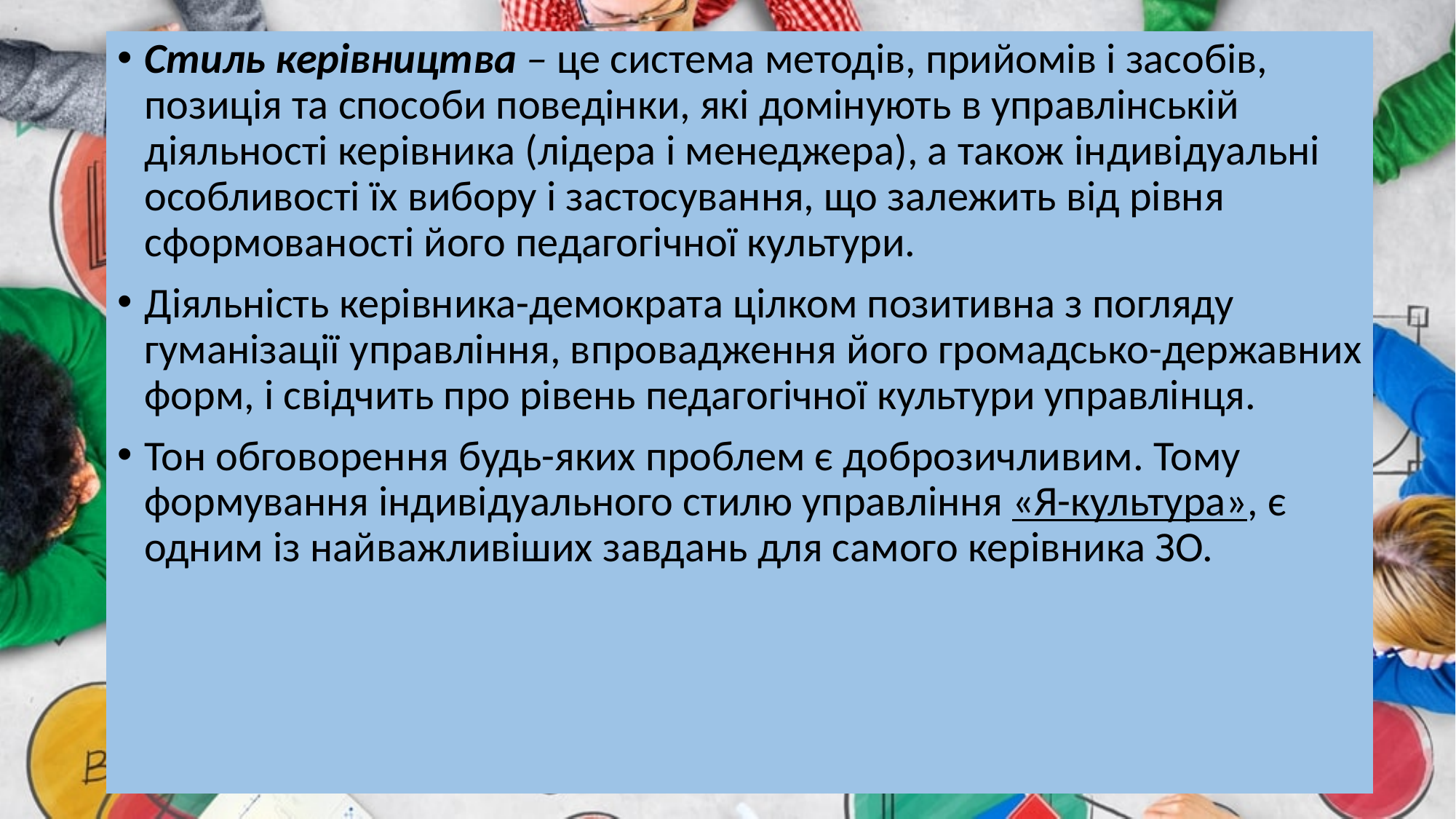

Стиль керівництва – це система методів, прийомів і засобів, позиція та способи поведінки, які домінують в управлінській діяльності керівника (лідера і менеджера), а також індивідуальні особливості їх вибору і застосування, що залежить від рівня сформованості його педагогічної культури.
Діяльність керівника-демократа цілком позитивна з погляду гуманізації управління, впровадження його громадсько-державних форм, і свідчить про рівень педагогічної культури управлінця.
Тон обговорення будь-яких проблем є доброзичливим. Тому формування індивідуального стилю управління «Я-культура», є одним із найважливіших завдань для самого керівника ЗО.